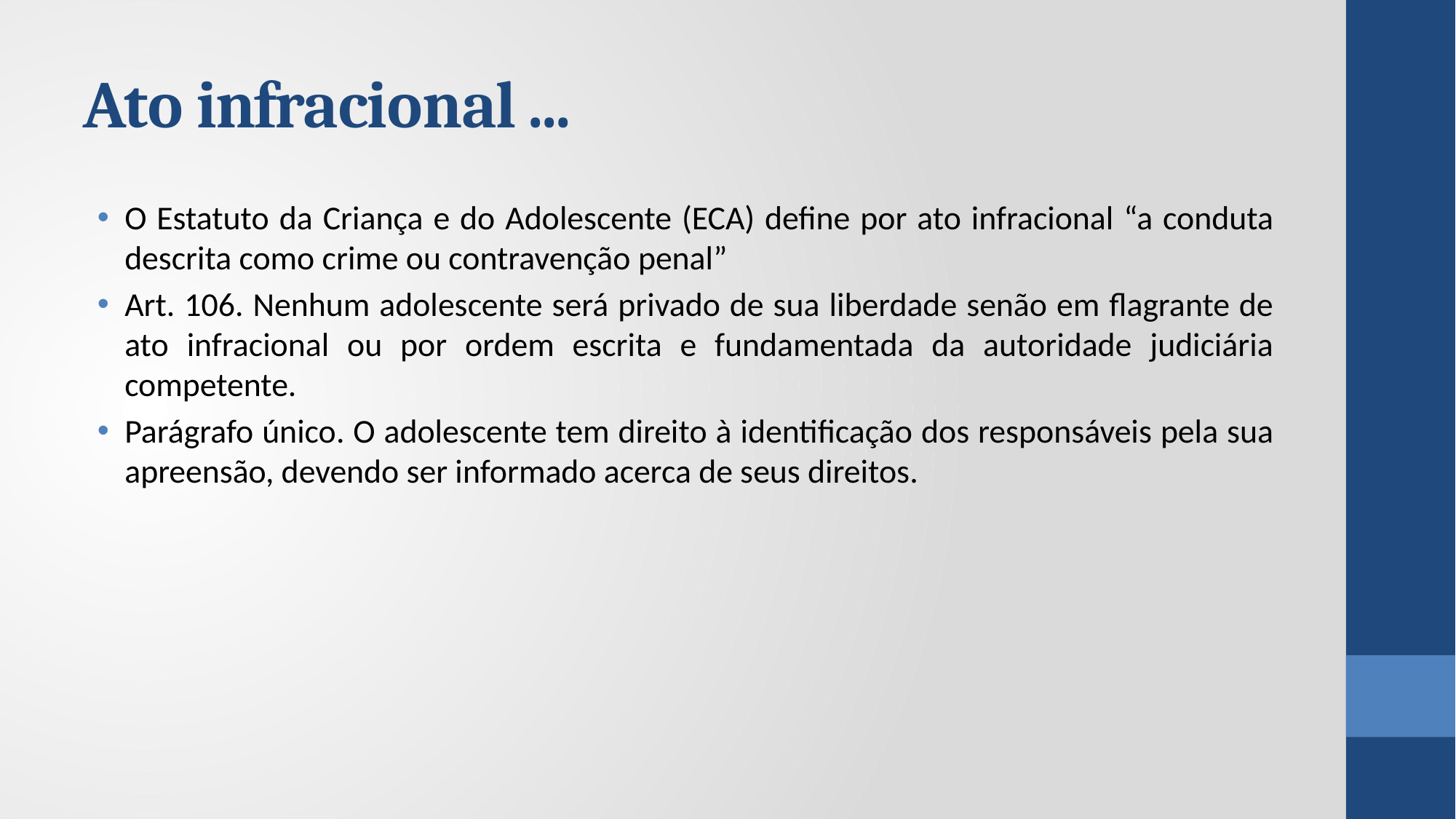

# Ato infracional ...
O Estatuto da Criança e do Adolescente (ECA) define por ato infracional “a conduta descrita como crime ou contravenção penal”
Art. 106. Nenhum adolescente será privado de sua liberdade senão em flagrante de ato infracional ou por ordem escrita e fundamentada da autoridade judiciária competente.
Parágrafo único. O adolescente tem direito à identificação dos responsáveis pela sua apreensão, devendo ser informado acerca de seus direitos.